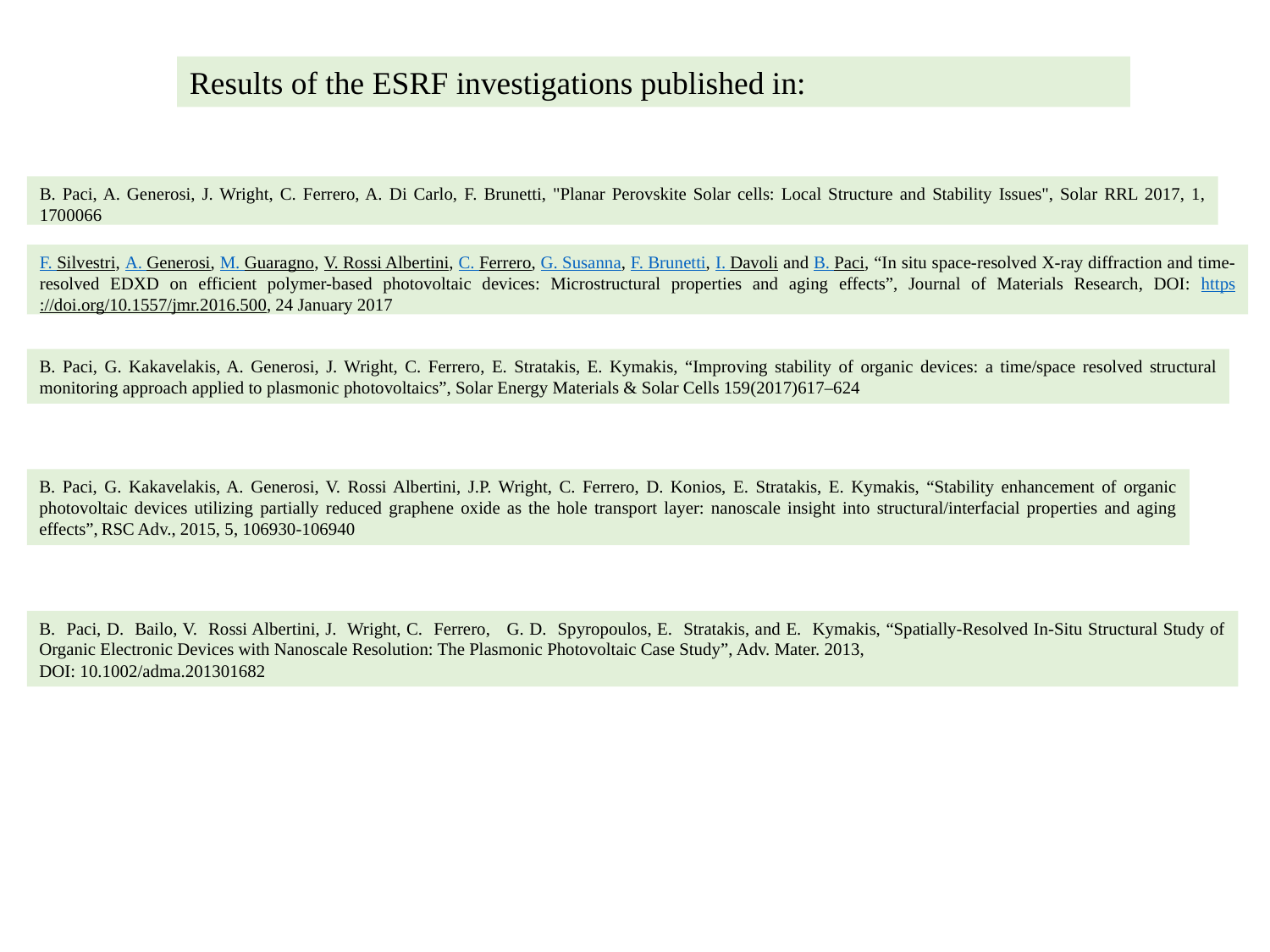

Results of the ESRF investigations published in:
B. Paci, A. Generosi, J. Wright, C. Ferrero, A. Di Carlo, F. Brunetti, "Planar Perovskite Solar cells: Local Structure and Stability Issues", Solar RRL 2017, 1, 1700066
F. Silvestri, A. Generosi, M. Guaragno, V. Rossi Albertini, C. Ferrero, G. Susanna, F. Brunetti, I. Davoli and B. Paci, “In situ space-resolved X-ray diffraction and time-resolved EDXD on efficient polymer-based photovoltaic devices: Microstructural properties and aging effects”, Journal of Materials Research, DOI: https://doi.org/10.1557/jmr.2016.500, 24 January 2017
B. Paci, G. Kakavelakis, A. Generosi, J. Wright, C. Ferrero, E. Stratakis, E. Kymakis, “Improving stability of organic devices: a time/space resolved structural monitoring approach applied to plasmonic photovoltaics”, Solar Energy Materials & Solar Cells 159(2017)617–624
B. Paci, G. Kakavelakis, A. Generosi, V. Rossi Albertini, J.P. Wright, C. Ferrero, D. Konios, E. Stratakis, E. Kymakis, “Stability enhancement of organic photovoltaic devices utilizing partially reduced graphene oxide as the hole transport layer: nanoscale insight into structural/interfacial properties and aging effects”, RSC Adv., 2015, 5, 106930-106940
B.  Paci, D.  Bailo, V.  Rossi Albertini, J.  Wright, C.  Ferrero,   G. D.  Spyropoulos, E.  Stratakis, and E.  Kymakis, “Spatially-Resolved In-Situ Structural Study of Organic Electronic Devices with Nanoscale Resolution: The Plasmonic Photovoltaic Case Study”, Adv. Mater. 2013,
DOI: 10.1002/adma.201301682